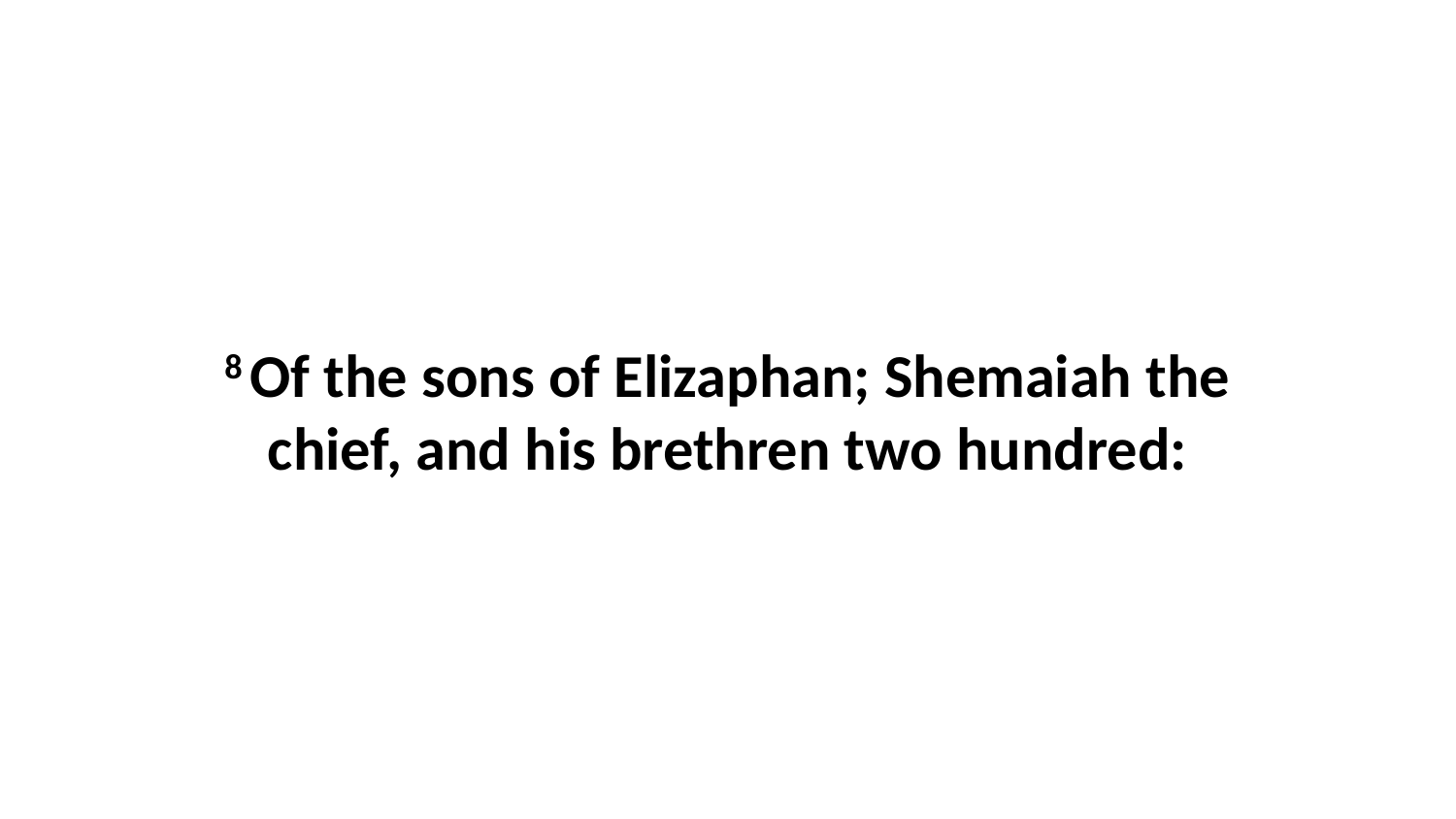

8 Of the sons of Elizaphan; Shemaiah the chief, and his brethren two hundred: